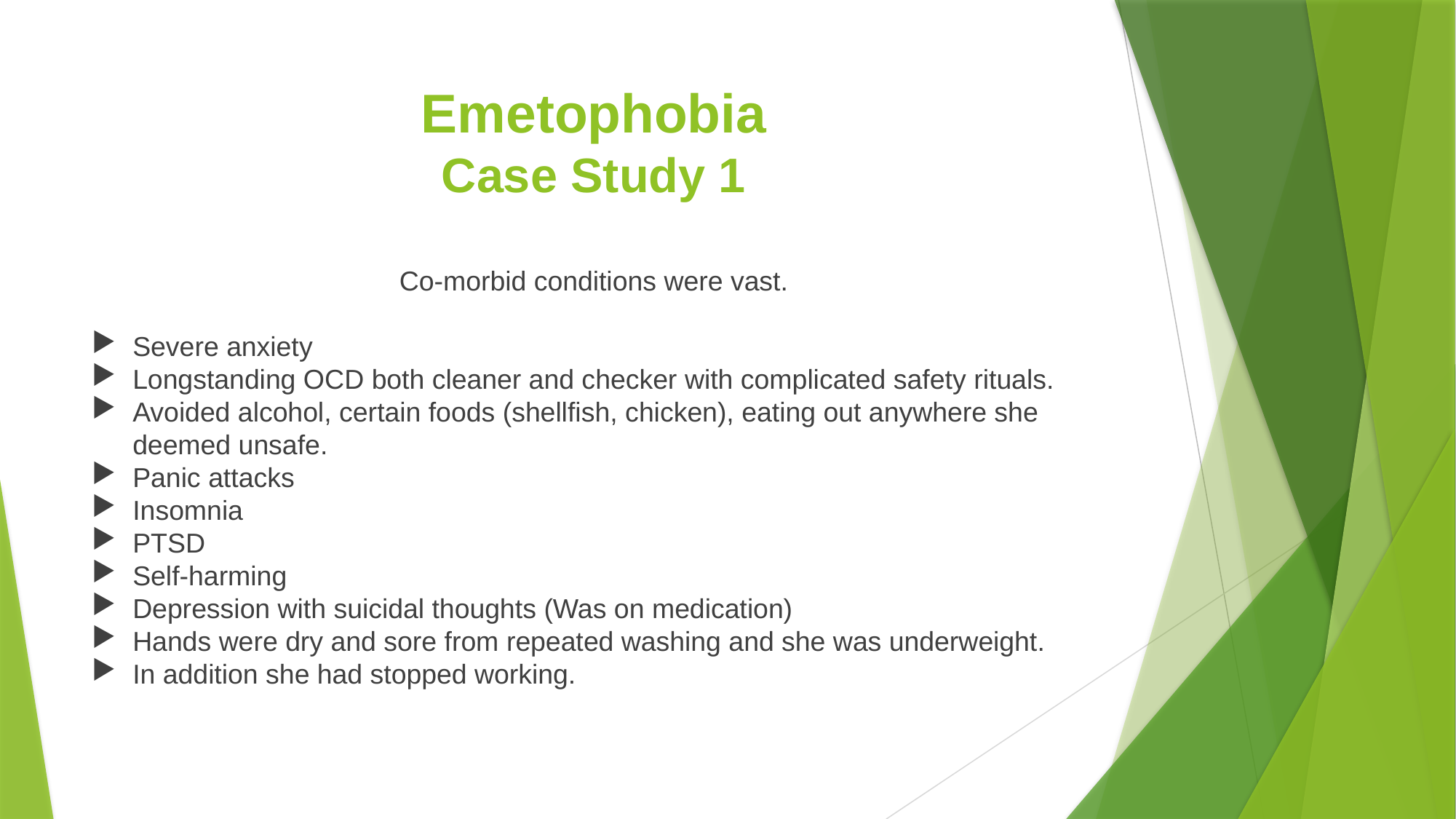

# Emetophobia Case Study 1
Co-morbid conditions were vast.

Severe anxiety
Longstanding OCD both cleaner and checker with complicated safety rituals.
Avoided alcohol, certain foods (shellfish, chicken), eating out anywhere she deemed unsafe.
Panic attacks
Insomnia
PTSD
Self-harming
Depression with suicidal thoughts (Was on medication)
Hands were dry and sore from repeated washing and she was underweight.
In addition she had stopped working.